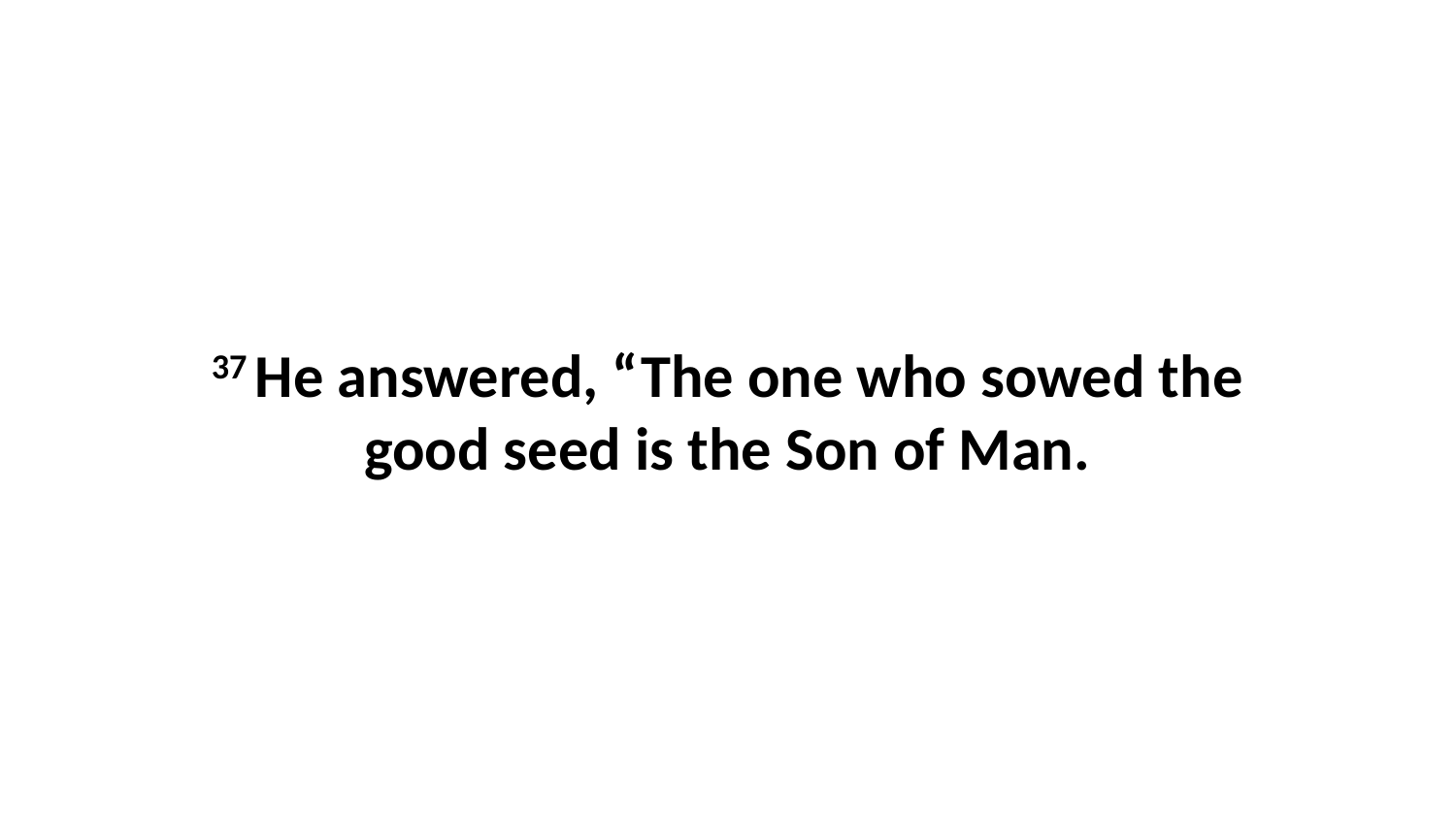

37 He answered, “The one who sowed the good seed is the Son of Man.